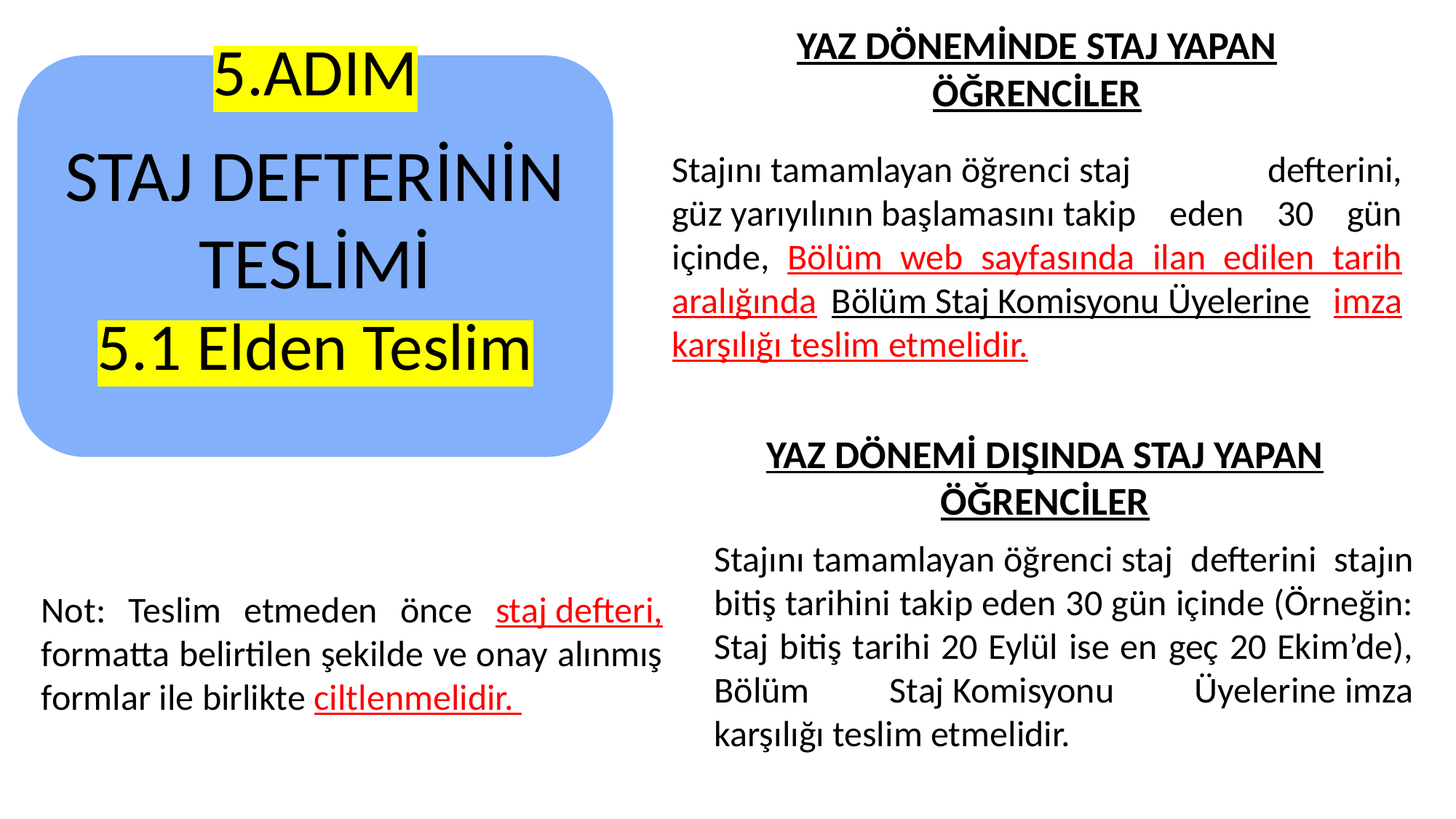

# 5.ADIM
YAZ DÖNEMİNDE STAJ YAPAN ÖĞRENCİLER
STAJ DEFTERİNİN TESLİMİ
5.1 Elden Teslim
Stajını tamamlayan öğrenci staj defterini, güz yarıyılının başlamasını takip eden 30 gün içinde, Bölüm web sayfasında ilan edilen tarih aralığında Bölüm Staj Komisyonu Üyelerine  imza karşılığı teslim etmelidir.
YAZ DÖNEMİ DIŞINDA STAJ YAPAN ÖĞRENCİLER
Stajını tamamlayan öğrenci staj defterini stajın bitiş tarihini takip eden 30 gün içinde (Örneğin: Staj bitiş tarihi 20 Eylül ise en geç 20 Ekim’de), Bölüm Staj Komisyonu Üyelerine imza karşılığı teslim etmelidir.
Not: Teslim etmeden önce staj defteri, formatta belirtilen şekilde ve onay alınmış formlar ile birlikte ciltlenmelidir.